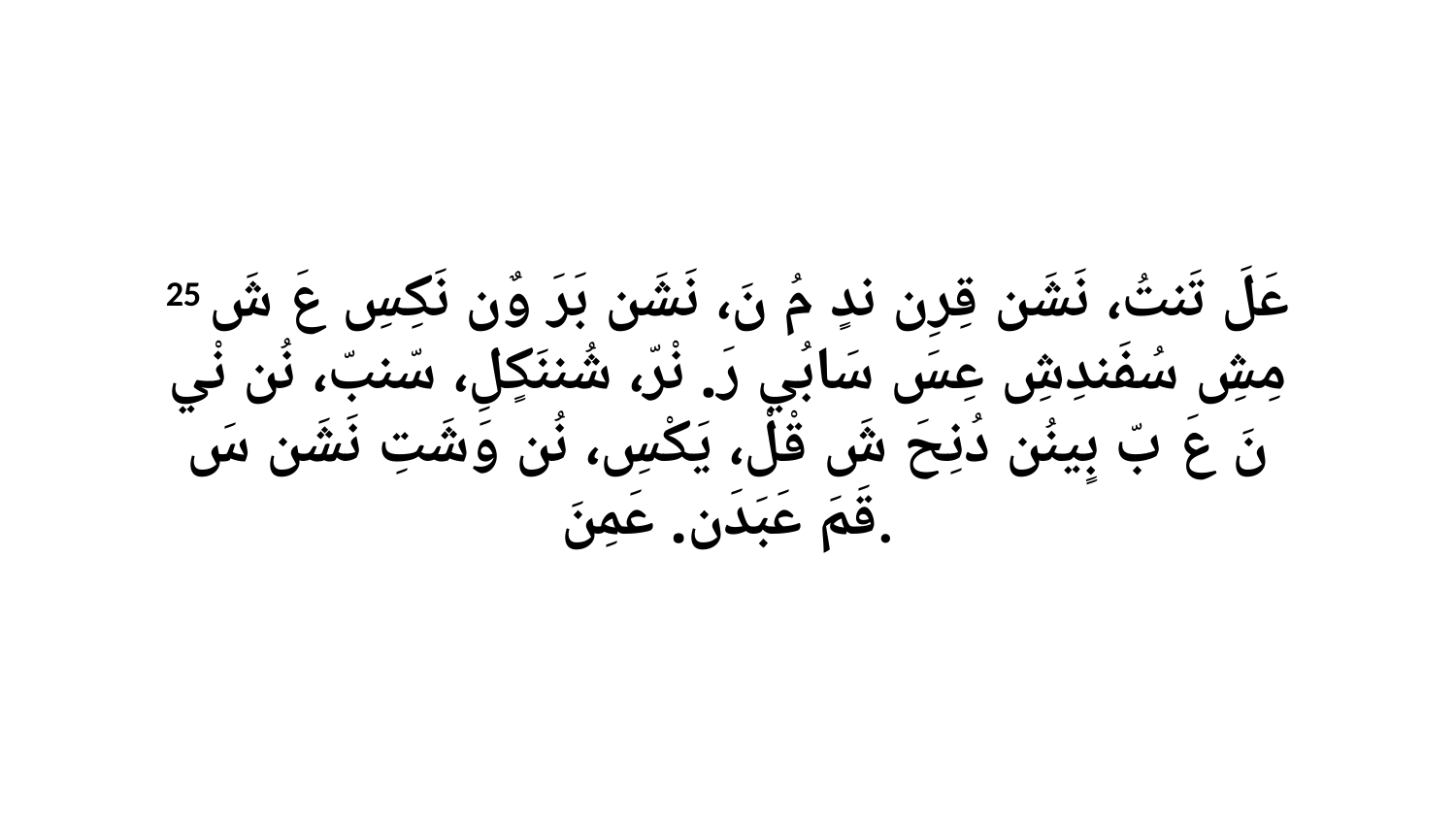

25 عَلَ تَنتُ، نَشَن قِرِن ندٍ مُ نَ، نَشَن بَرَ وٌن نَكِسِ عَ شَ مِشِ سُفَندِشِ عِسَ سَابُي رَ. نْرّ، شُننَكٍلِ، سّنبّ، نُن نْي نَ عَ بّ بٍينُن دُنِحَ شَ قْلْ، يَكْسِ، نُن وَشَتِ نَشَن سَ قَمَ عَبَدَن. عَمِنَ.